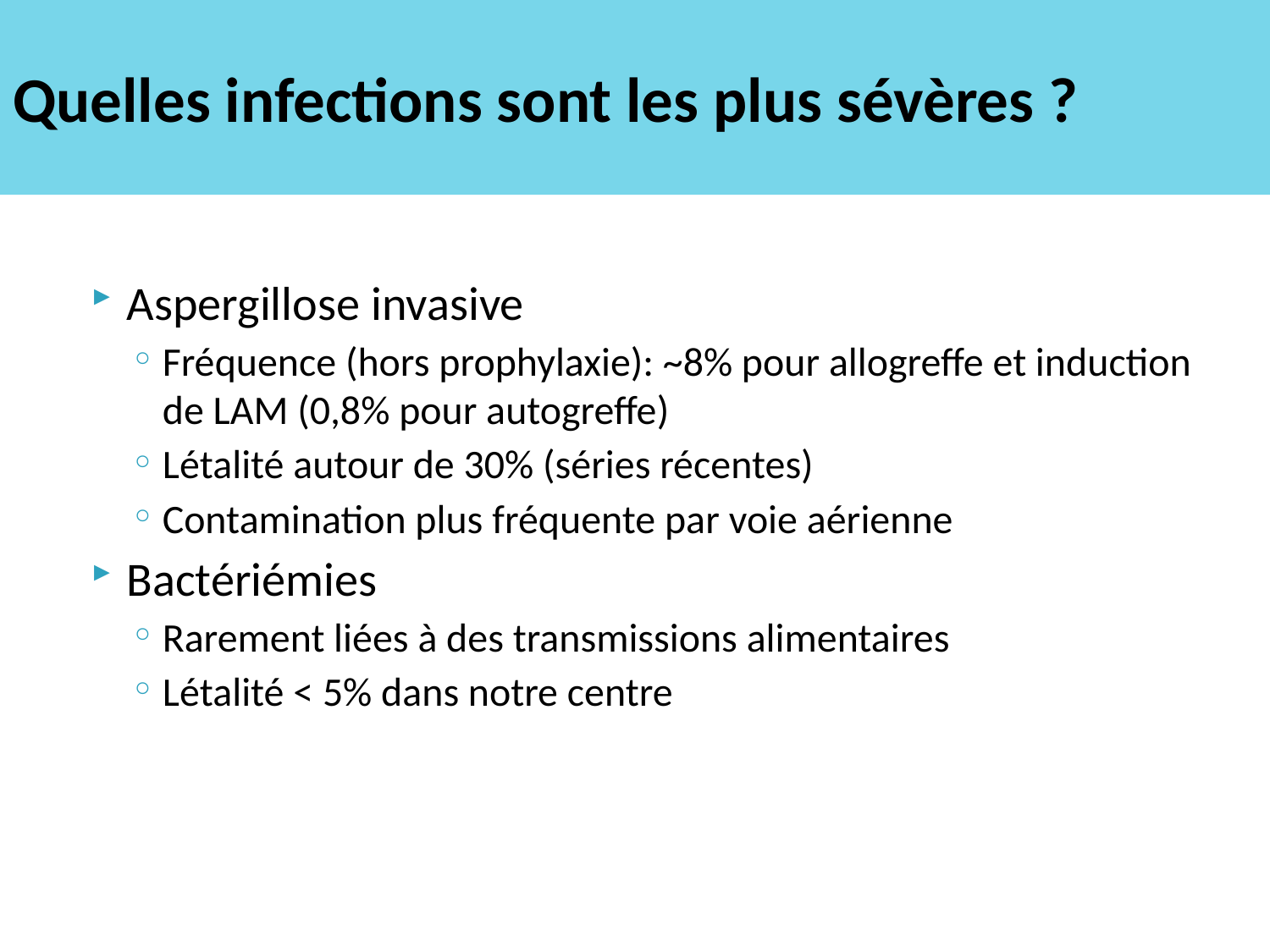

# Quelles infections sont les plus sévères ?
Aspergillose invasive
Fréquence (hors prophylaxie): ~8% pour allogreffe et induction de LAM (0,8% pour autogreffe)
Létalité autour de 30% (séries récentes)
Contamination plus fréquente par voie aérienne
Bactériémies
Rarement liées à des transmissions alimentaires
Létalité < 5% dans notre centre